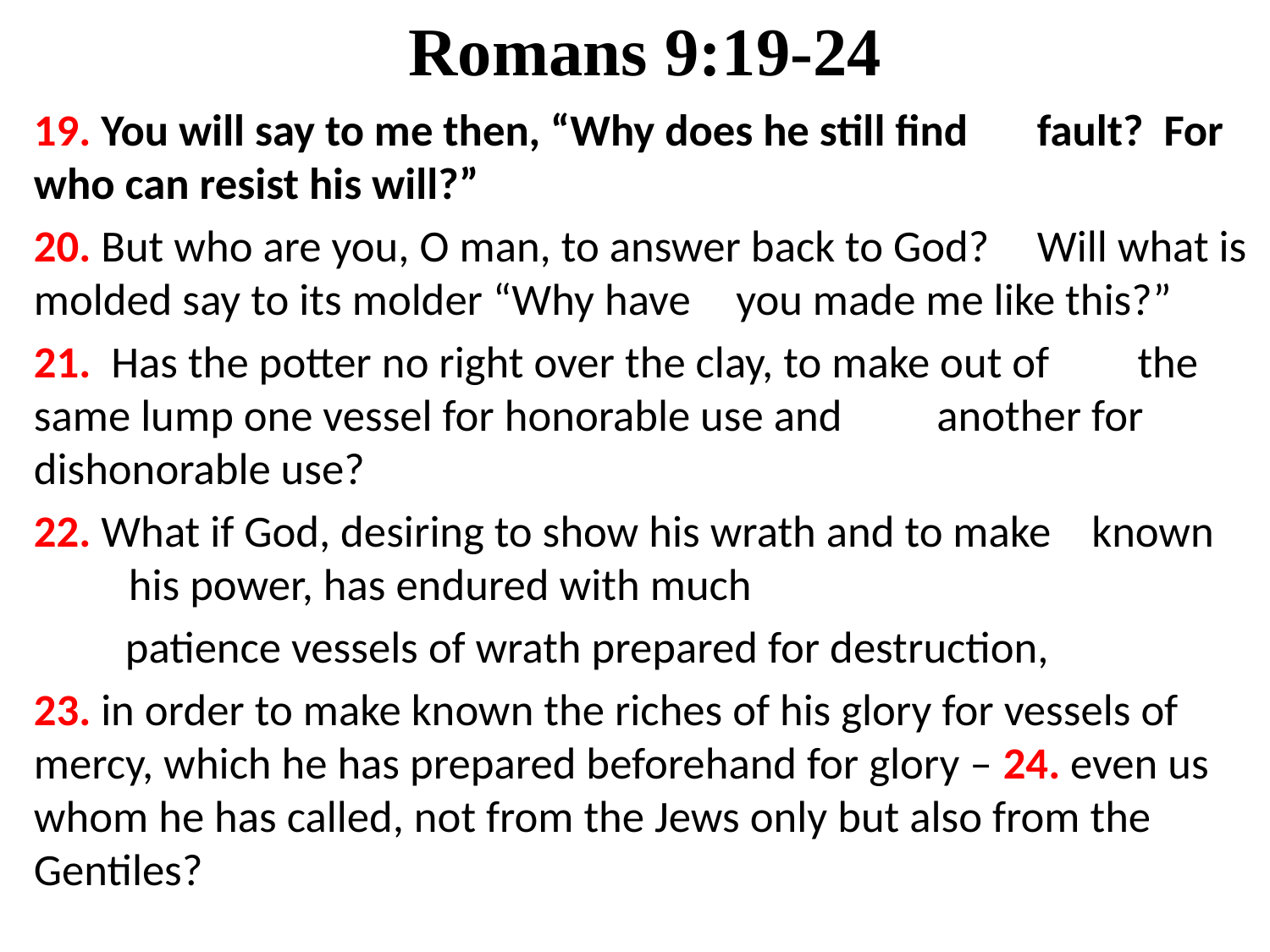

# Romans 9:19-24
19. You will say to me then, “Why does he still find 	fault?  For who can resist his will?”
20. But who are you, O man, to answer back to God?  	Will what is molded say to its molder “Why have 	you made me like this?”
21.  Has the potter no right over the clay, to make out of 	the same lump one vessel for honorable use and 	another for dishonorable use?
22. What if God, desiring to show his wrath and to make    known his power, has endured with much
         patience vessels of wrath prepared for destruction,
23. in order to make known the riches of his glory for vessels of mercy, which he has prepared beforehand for glory – 24. even us whom he has called, not from the Jews only but also from the Gentiles?